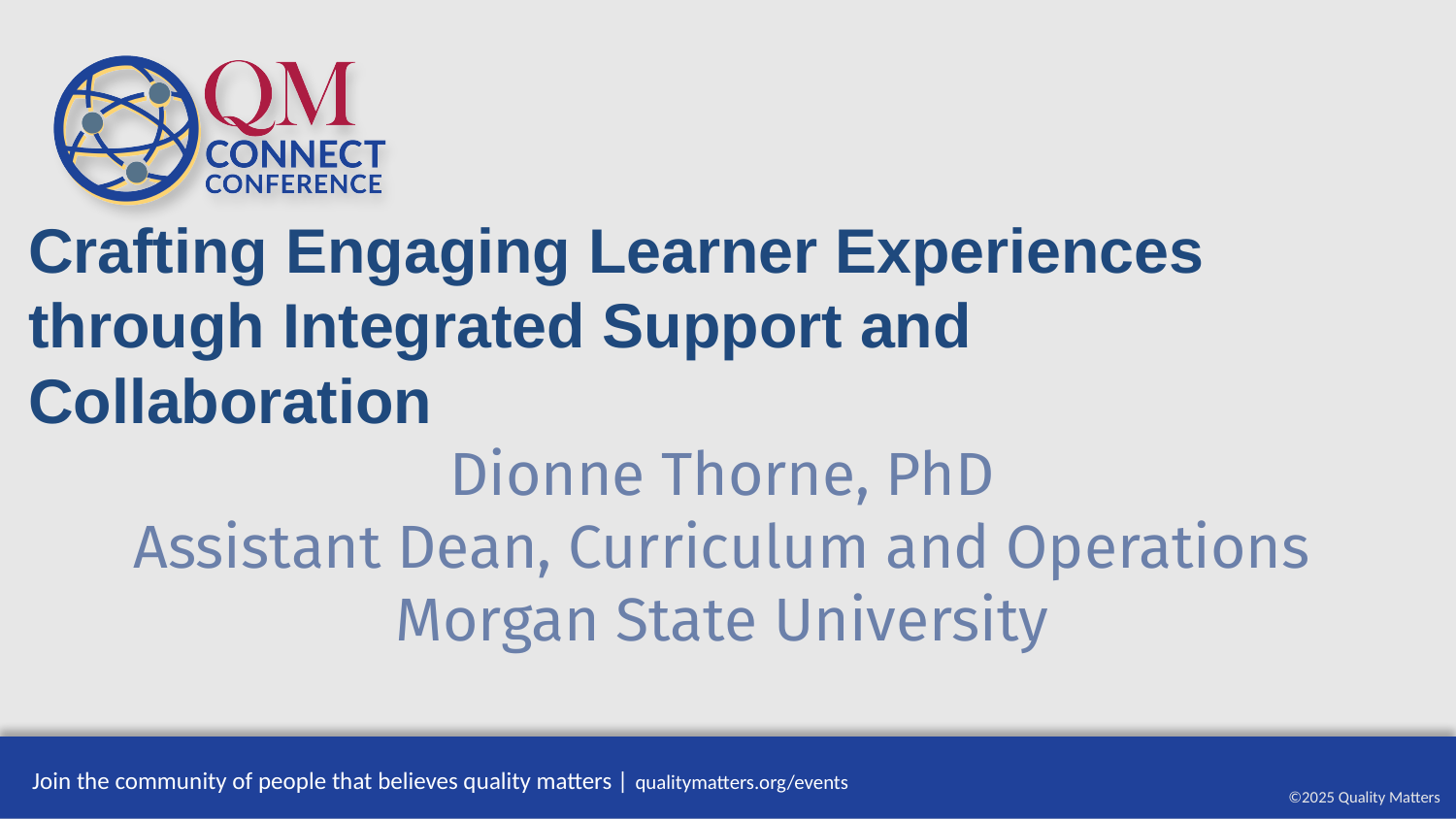

# Crafting Engaging Learner Experiences through Integrated Support and Collaboration

Dionne Thorne, PhD
Assistant Dean, Curriculum and Operations
Morgan State University